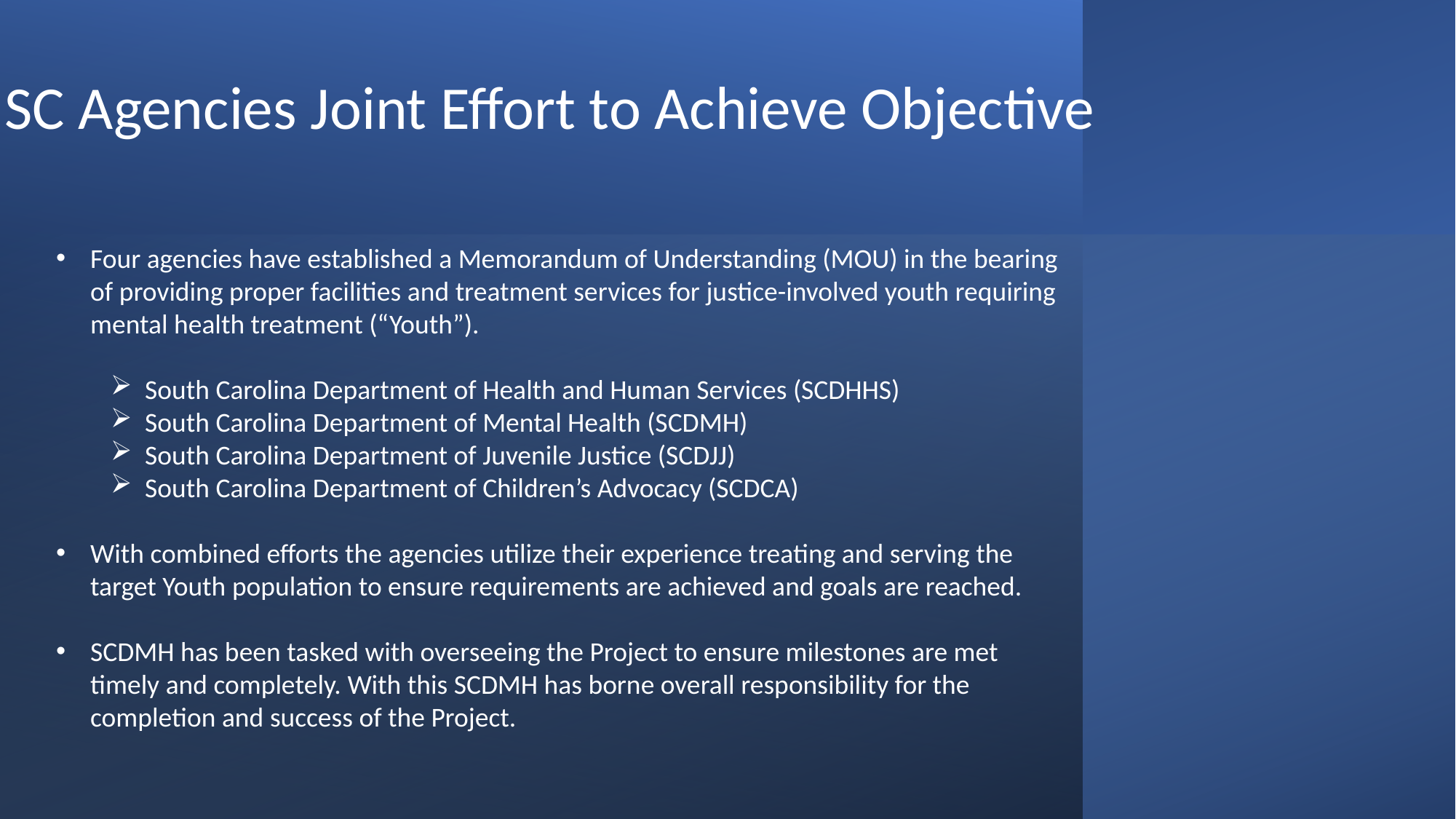

SC Agencies Joint Effort to Achieve Objective
Four agencies have established a Memorandum of Understanding (MOU) in the bearing of providing proper facilities and treatment services for justice-involved youth requiring mental health treatment (“Youth”).

South Carolina Department of Health and Human Services (SCDHHS)
South Carolina Department of Mental Health (SCDMH)
South Carolina Department of Juvenile Justice (SCDJJ)
South Carolina Department of Children’s Advocacy (SCDCA)

With combined efforts the agencies utilize their experience treating and serving the target Youth population to ensure requirements are achieved and goals are reached.

SCDMH has been tasked with overseeing the Project to ensure milestones are met timely and completely. With this SCDMH has borne overall responsibility for the completion and success of the Project.
2